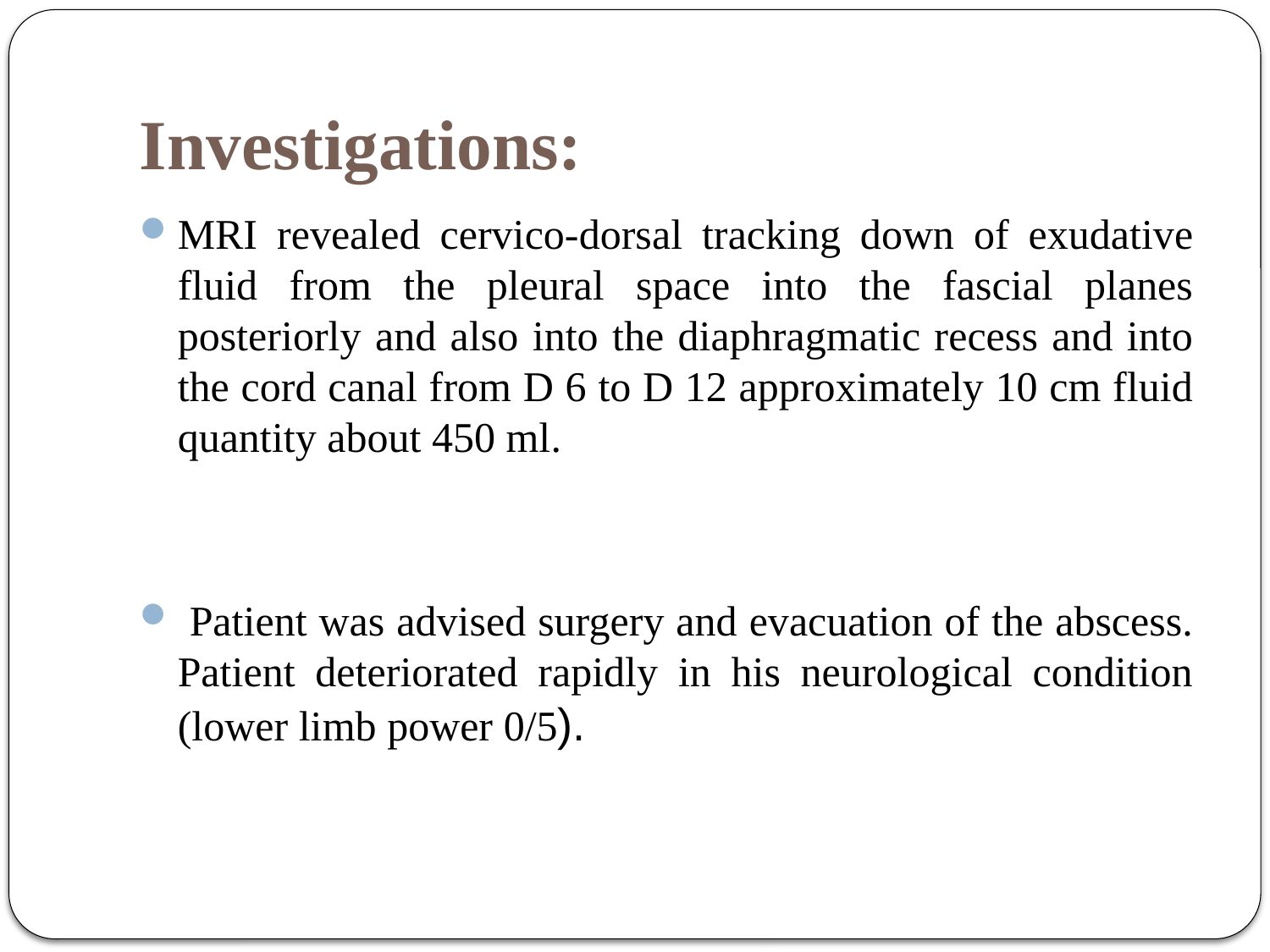

# Investigations:
MRI revealed cervico-dorsal tracking down of exudative fluid from the pleural space into the fascial planes posteriorly and also into the diaphragmatic recess and into the cord canal from D 6 to D 12 approximately 10 cm fluid quantity about 450 ml.

 Patient was advised surgery and evacuation of the abscess. Patient deteriorated rapidly in his neurological condition (lower limb power 0/5).